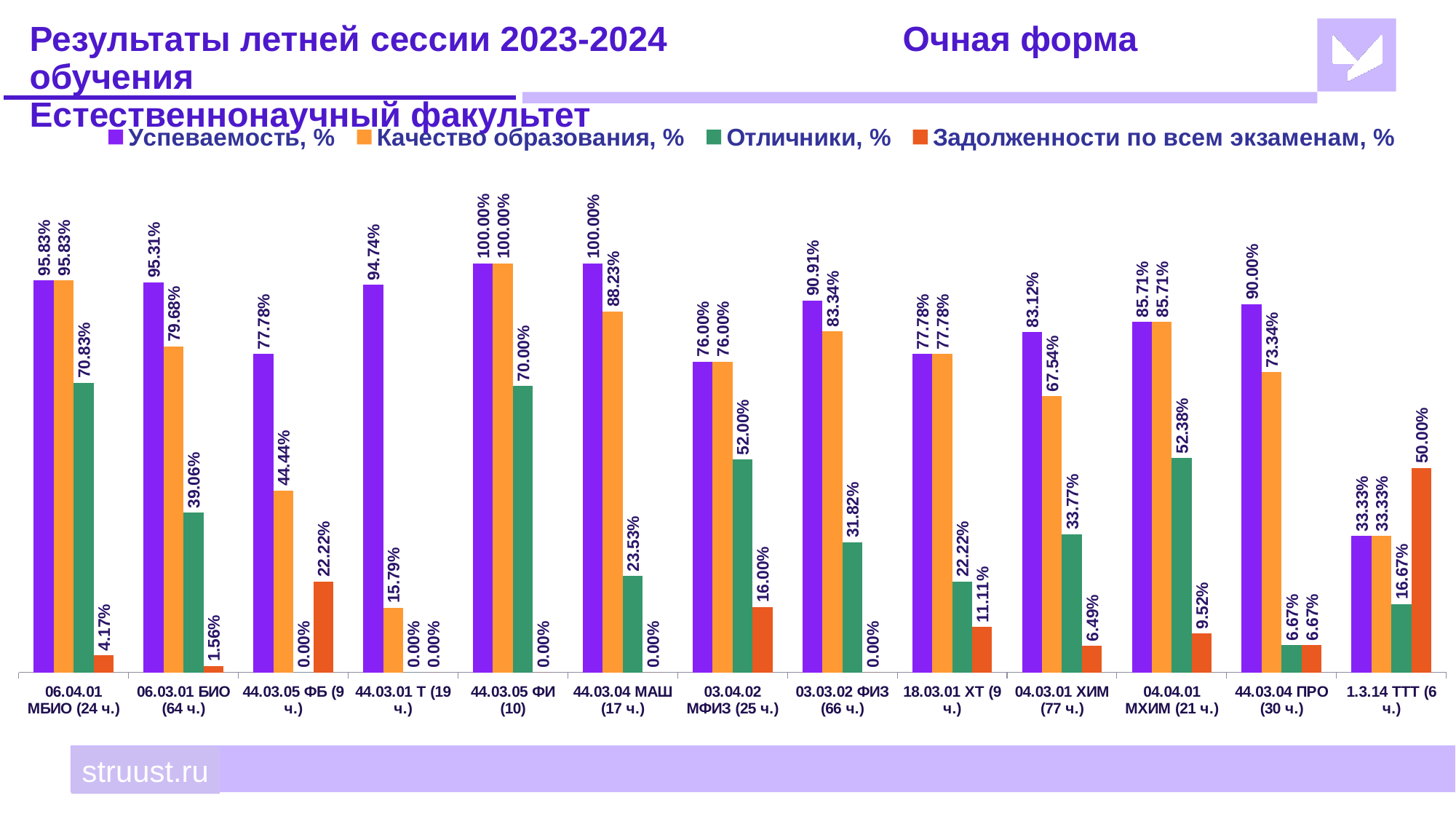

# Результаты летней сессии 2023-2024			Очная форма обучения Естественнонаучный факультет

### Chart

| Category | Успеваемость, % | Качество образования, % | Отличники, % | Задолженности по всем экзаменам, %  |
|---|---|---|---|---|
| 06.04.01 МБИО (24 ч.) | 0.9583 | 0.9583 | 0.7083 | 0.0417 |
| 06.03.01 БИО (64 ч.) | 0.9531 | 0.7968 | 0.3906 | 0.0156 |
| 44.03.05 ФБ (9 ч.) | 0.7778 | 0.4444 | 0.0 | 0.2222 |
| 44.03.01 Т (19 ч.) | 0.9474 | 0.1579 | 0.0 | 0.0 |
| 44.03.05 ФИ (10) | 1.0 | 1.0 | 0.7 | 0.0 |
| 44.03.04 МАШ (17 ч.) | 1.0 | 0.8823 | 0.2353 | 0.0 |
| 03.04.02 МФИЗ (25 ч.) | 0.76 | 0.76 | 0.52 | 0.16 |
| 03.03.02 ФИЗ (66 ч.) | 0.9091 | 0.8334 | 0.3182 | 0.0 |
| 18.03.01 ХТ (9 ч.) | 0.7778 | 0.7778 | 0.2222 | 0.1111 |
| 04.03.01 ХИМ (77 ч.) | 0.8312 | 0.6754 | 0.3377 | 0.0649 |
| 04.04.01 МХИМ (21 ч.) | 0.8571 | 0.8571 | 0.5238 | 0.0952 |
| 44.03.04 ПРО (30 ч.) | 0.9 | 0.7334 | 0.0667 | 0.0667 |
| 1.3.14 ТТТ (6 ч.)
 | 0.3333 | 0.3333 | 0.1667 | 0.5 |
struust.ru